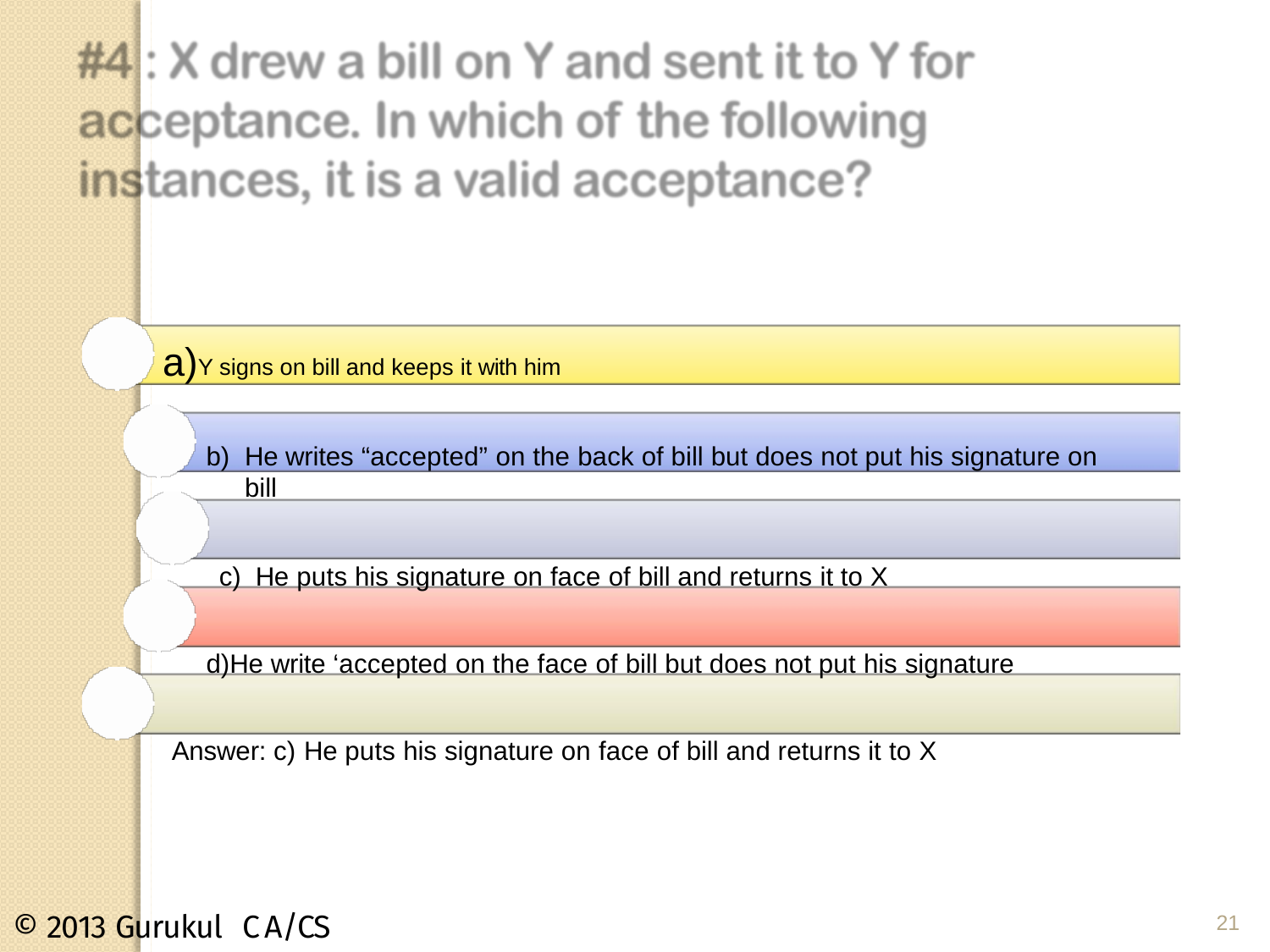

Y signs on bill and keeps it with him

He writes “accepted” on the back of bill but does not put his signature on bill

He puts his signature on face of bill and returns it to X
He write ‘accepted on the face of bill but does not put his signature  Answer: c) He puts his signature on face of bill and returns it to X

© 2013 Gurukul	CA/CS
21